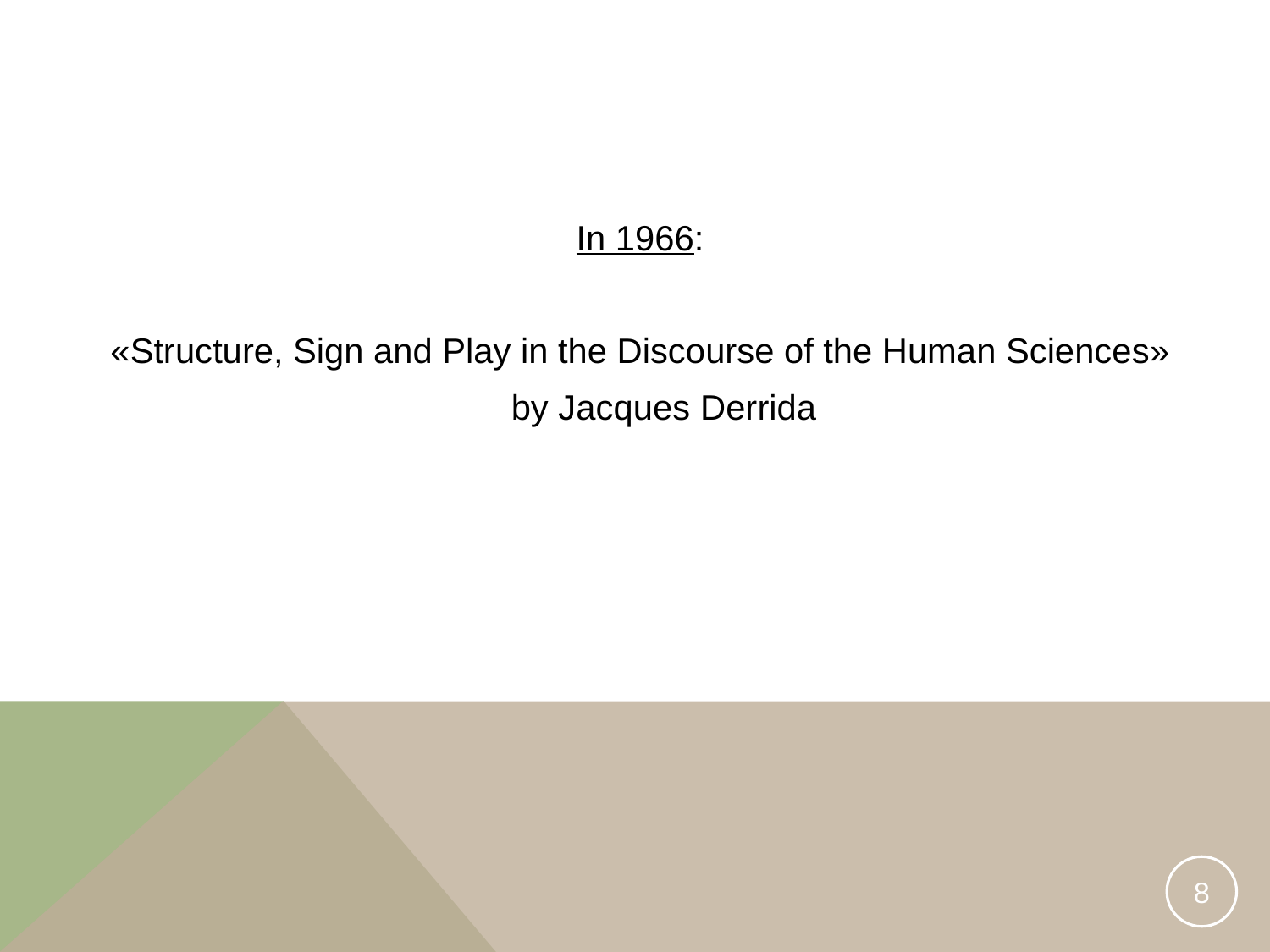

In 1966:

«Structure, Sign and Play in the Discourse of the Human Sciences»
	by Jacques Derrida
8